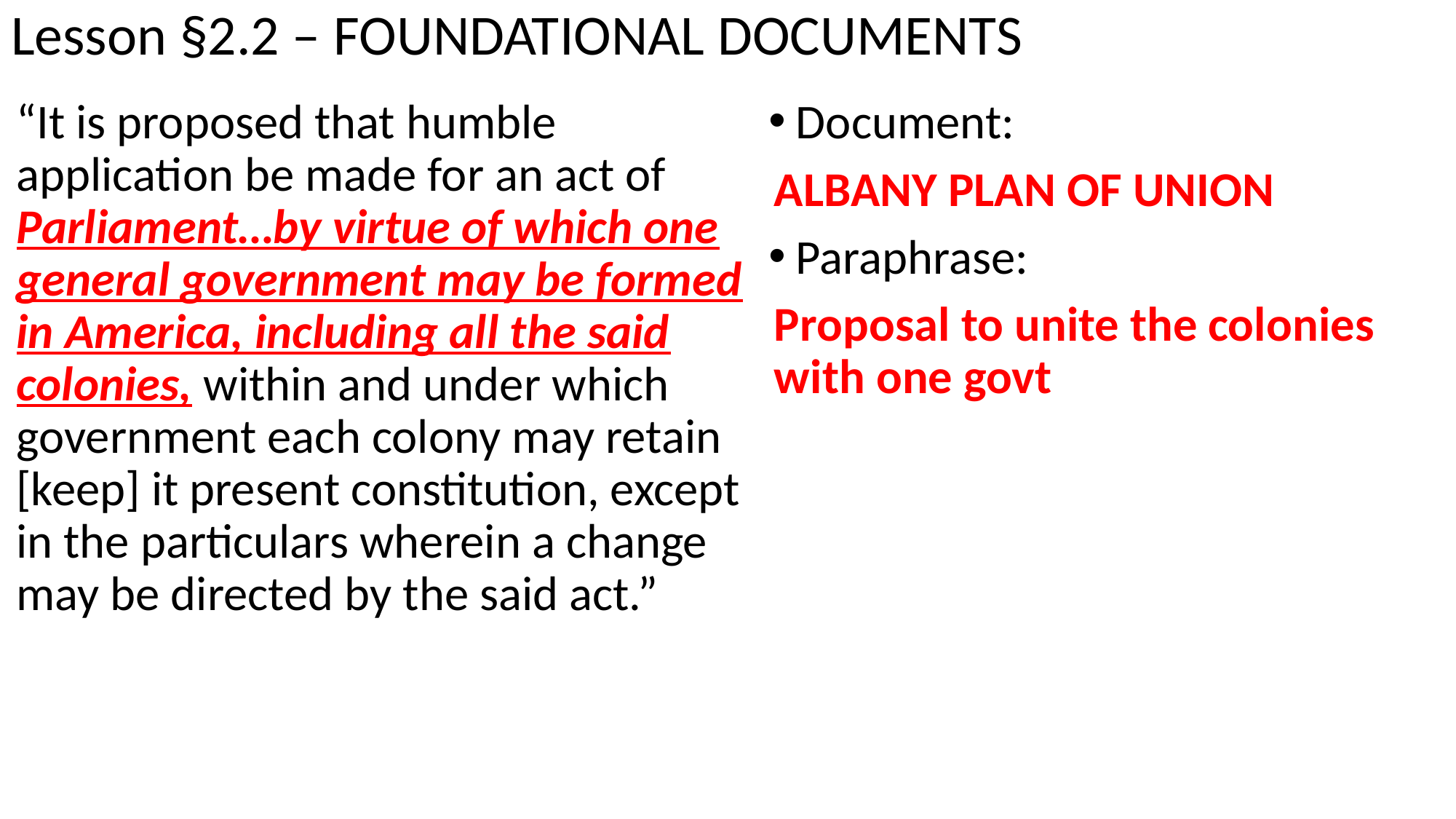

# Lesson §2.2 – FOUNDATIONAL DOCUMENTS
“It is proposed that humble application be made for an act of Parliament…by virtue of which one general government may be formed in America, including all the said colonies, within and under which government each colony may retain [keep] it present constitution, except in the particulars wherein a change may be directed by the said act.”
Document:
ALBANY PLAN OF UNION
Paraphrase:
Proposal to unite the colonies with one govt